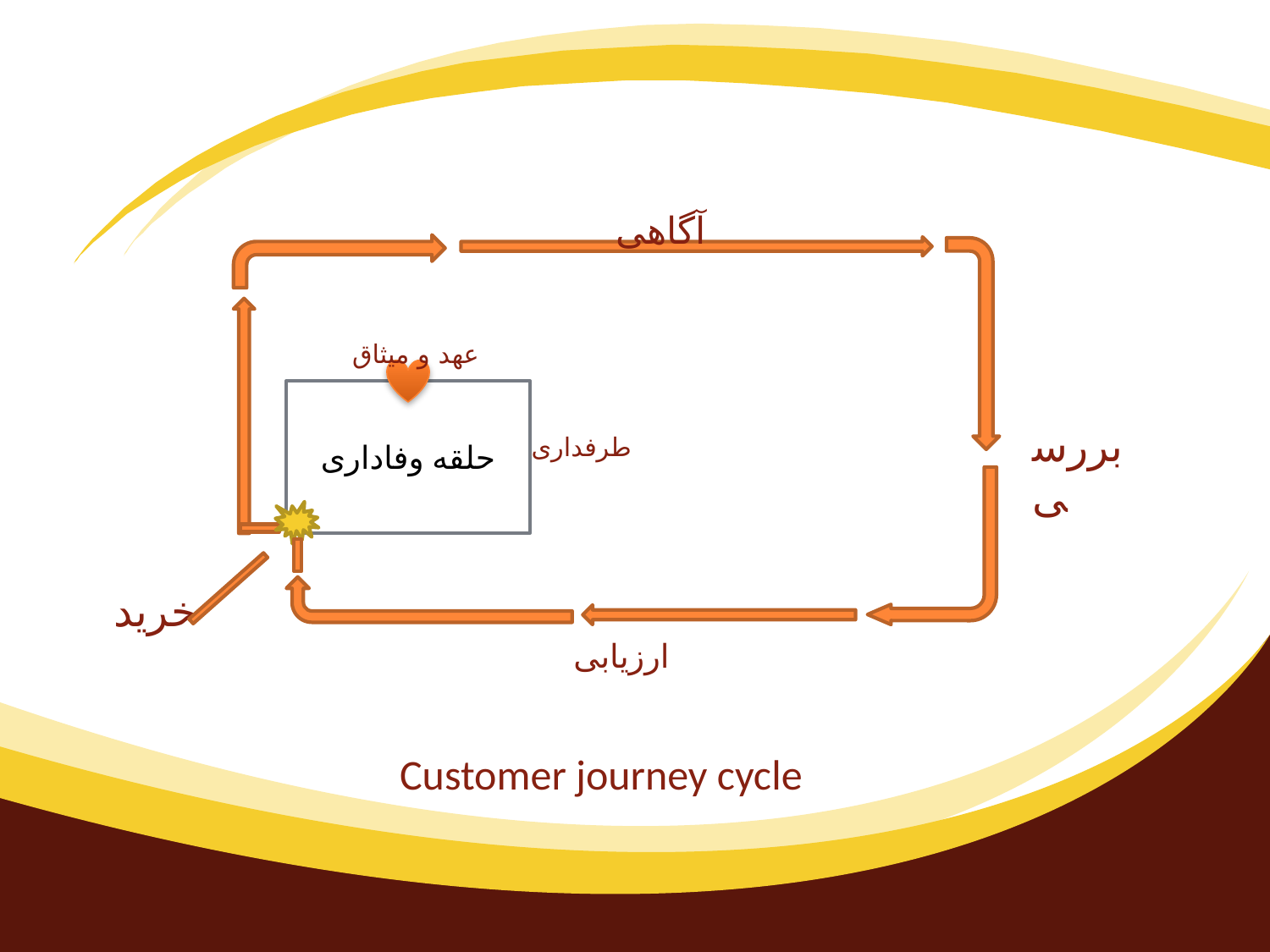

آگاهی

عهد و میثاق

حلقه وفاداری

بررسی
طرفداری

خرید

ارزیابی
Customer journey cycle